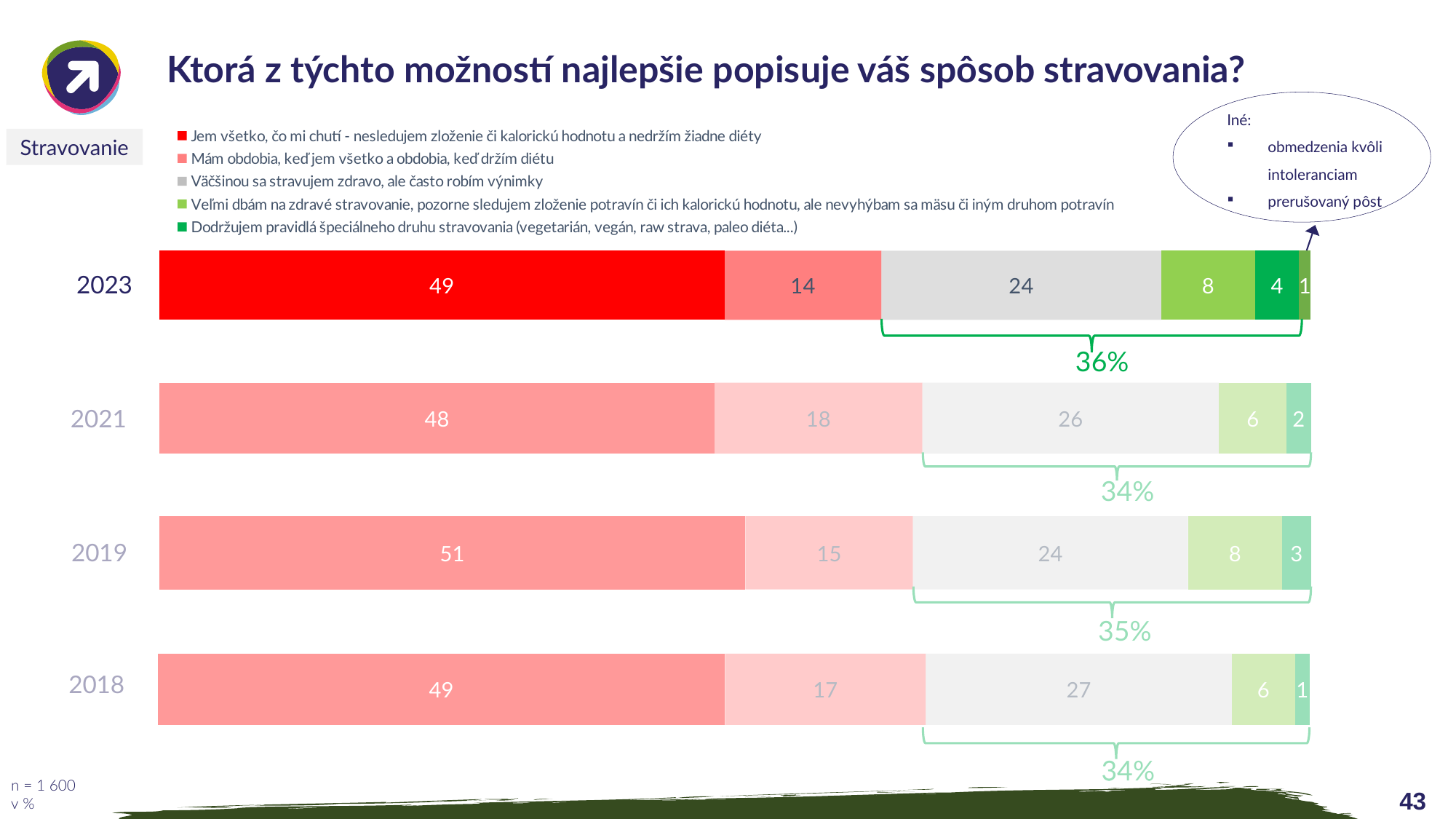

# Ktorá z týchto možností najlepšie popisuje váš spôsob stravovania?

Iné:
obmedzenia kvôli intoleranciam
prerušovaný pôst

### Chart

| Category | Jem všetko, čo mi chutí - nesledujem zloženie či kalorickú hodnotu a nedržím žiadne diéty | Mám obdobia, keď jem všetko a obdobia, keď držím diétu | Väčšinou sa stravujem zdravo, ale často robím výnimky | Veľmi dbám na zdravé stravovanie, pozorne sledujem zloženie potravín či ich kalorickú hodnotu, ale nevyhýbam sa mäsu či iným druhom potravín | Dodržujem pravidlá špeciálneho druhu stravovania (vegetarián, vegán, raw strava, paleo diéta...) |
|---|---|---|---|---|---|
Stravovanie

### Chart

| Category | Jem všetko, čo mi chutí - nesledujem zloženie či kalorickú hodnotu a nedržím žiadne diéty | Mám obdobia, keď jem všetko a obdobia, keď držím diétu | Väčšinou sa stravujem zdravo, ale často robím výnimky | Veľmi dbám na zdravé stravovanie, pozorne sledujem zloženie potravín či ich kalorickú hodnotu, ale nevyhýbam sa | Dodržujem pravidlá špeciálneho druhu stravovania (vegetarián, vegán, raw strava, paleo diéta...) | Iné: |
|---|---|---|---|---|---|---|
2023

### Chart

| Category | Jem všetko, čo mi chutí - nesledujem zloženie či kalorickú hodnotu a nedržím žiadne diéty | Mám obdobia, keď jem všetko a obdobia, keď držím diétu | Väčšinou sa stravujem zdravo, ale často robím výnimky | Veľmi dbám na zdravé stravovanie, pozorne sledujem zloženie potravín či ich kalorickú hodnotu, ale nevyhýbam sa | Dodržujem pravidlá špeciálneho druhu stravovania (vegetarián, vegán, raw strava, paleo diéta...) |
|---|---|---|---|---|---|
36%

2021

### Chart

| Category | Jem všetko, čo mi chutí - nesledujem zloženie či kalorickú hodnotu a nedržím žiadne diéty | Mám obdobia, keď jem všetko a obdobia, keď držím diétu | Väčšinou sa stravujem zdravo, ale často robím výnimky | Veľmi dbám na zdravé stravovanie, pozorne sledujem zloženie potravín či ich kalorickú hodnotu, ale nevyhýbam sa | Dodržujem pravidlá špeciálneho druhu stravovania (vegetarián, vegán, raw strava, paleo diéta...) |
|---|---|---|---|---|---|
34%
2019

35%

### Chart

| Category | Jem všetko, čo mi chutí - nesledujem zloženie či kalorickú hodnotu a nedržím žiadne diéty | Mám obdobia, keď jem všetko a obdobia, keď držím diétu | Väčšinou sa stravujem zdravo, ale často robím výnimky | Veľmi dbám na zdravé stravovanie, pozorne sledujem zloženie potravín či ich kalorickú hodnotu, ale nevyhýbam sa | Dodržujem pravidlá špeciálneho druhu stravovania (vegetarián, vegán, raw strava, paleo diéta...) |
|---|---|---|---|---|---|
2018
34%
n = 1 600
v %
43